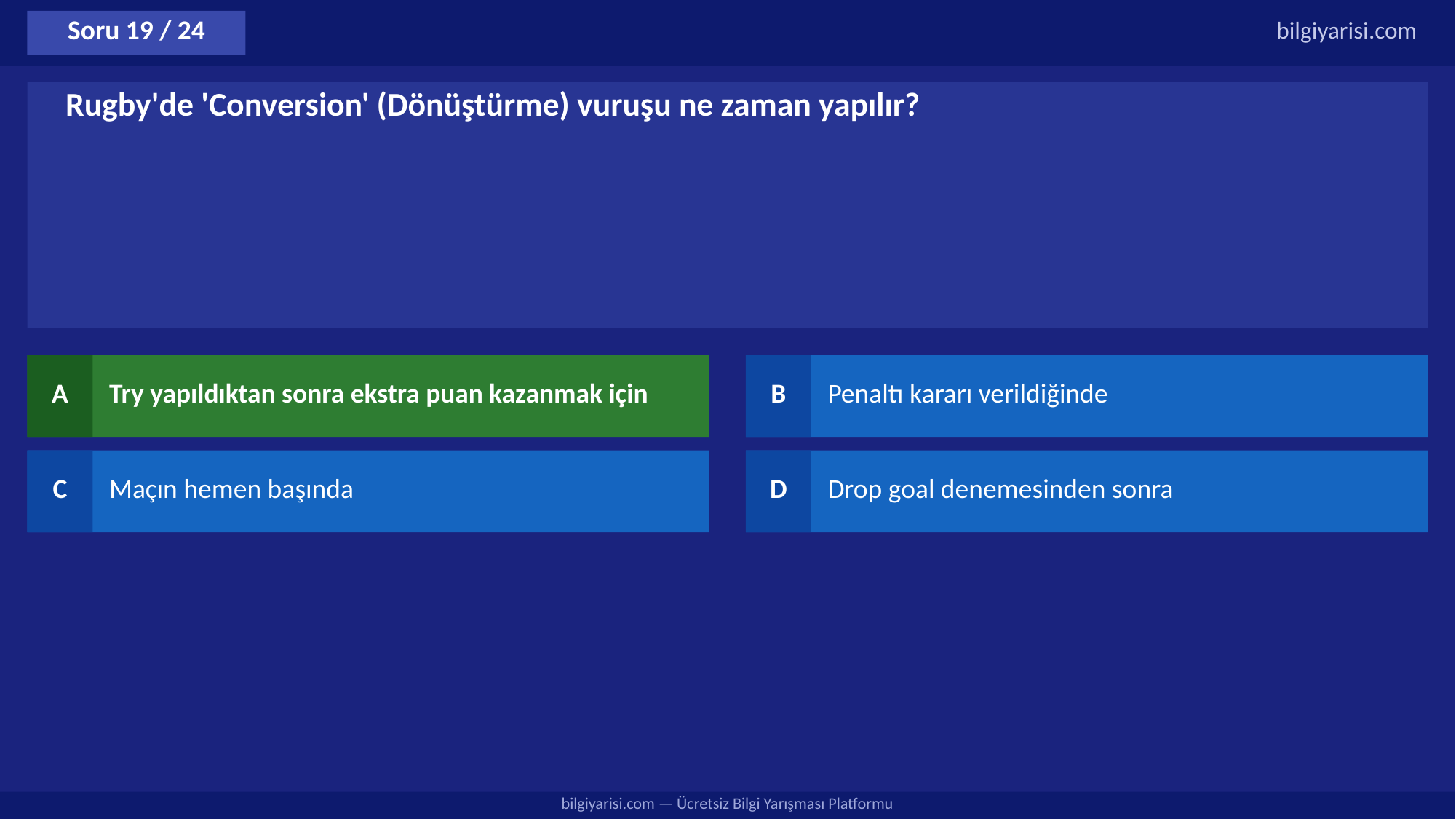

Soru 19 / 24
bilgiyarisi.com

Rugby'de 'Conversion' (Dönüştürme) vuruşu ne zaman yapılır?

A
Try yapıldıktan sonra ekstra puan kazanmak için

B
Penaltı kararı verildiğinde

C
Maçın hemen başında

D
Drop goal denemesinden sonra
bilgiyarisi.com — Ücretsiz Bilgi Yarışması Platformu